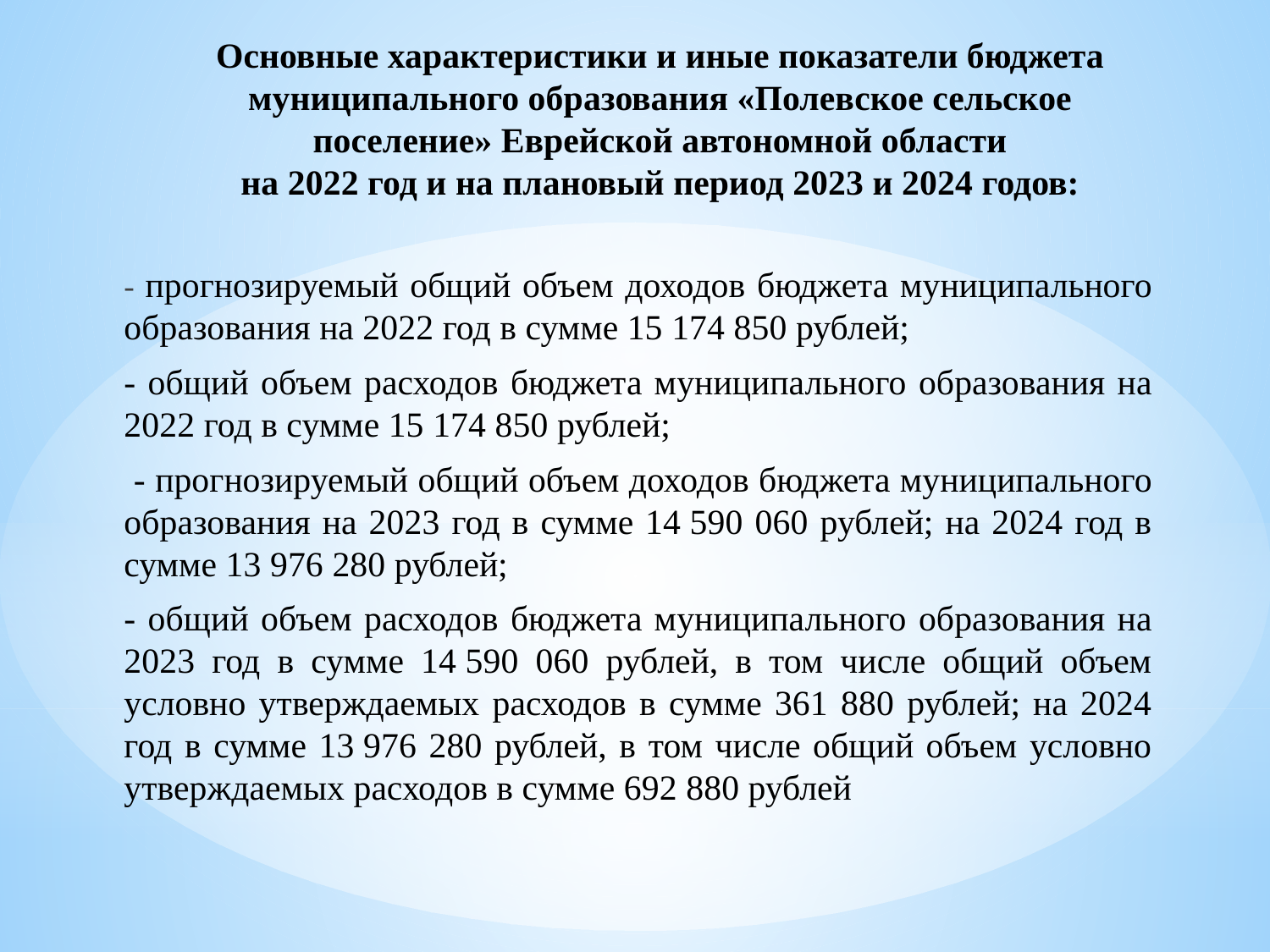

# Основные характеристики и иные показатели бюджета муниципального образования «Полевское сельское поселение» Еврейской автономной области на 2022 год и на плановый период 2023 и 2024 годов:
- прогнозируемый общий объем доходов бюджета муниципального образования на 2022 год в сумме 15 174 850 рублей;
- общий объем расходов бюджета муниципального образования на 2022 год в сумме 15 174 850 рублей;
 - прогнозируемый общий объем доходов бюджета муниципального образования на 2023 год в сумме 14 590 060 рублей; на 2024 год в сумме 13 976 280 рублей;
- общий объем расходов бюджета муниципального образования на 2023 год в сумме 14 590 060 рублей, в том числе общий объем условно утверждаемых расходов в сумме 361 880 рублей; на 2024 год в сумме 13 976 280 рублей, в том числе общий объем условно утверждаемых расходов в сумме 692 880 рублей